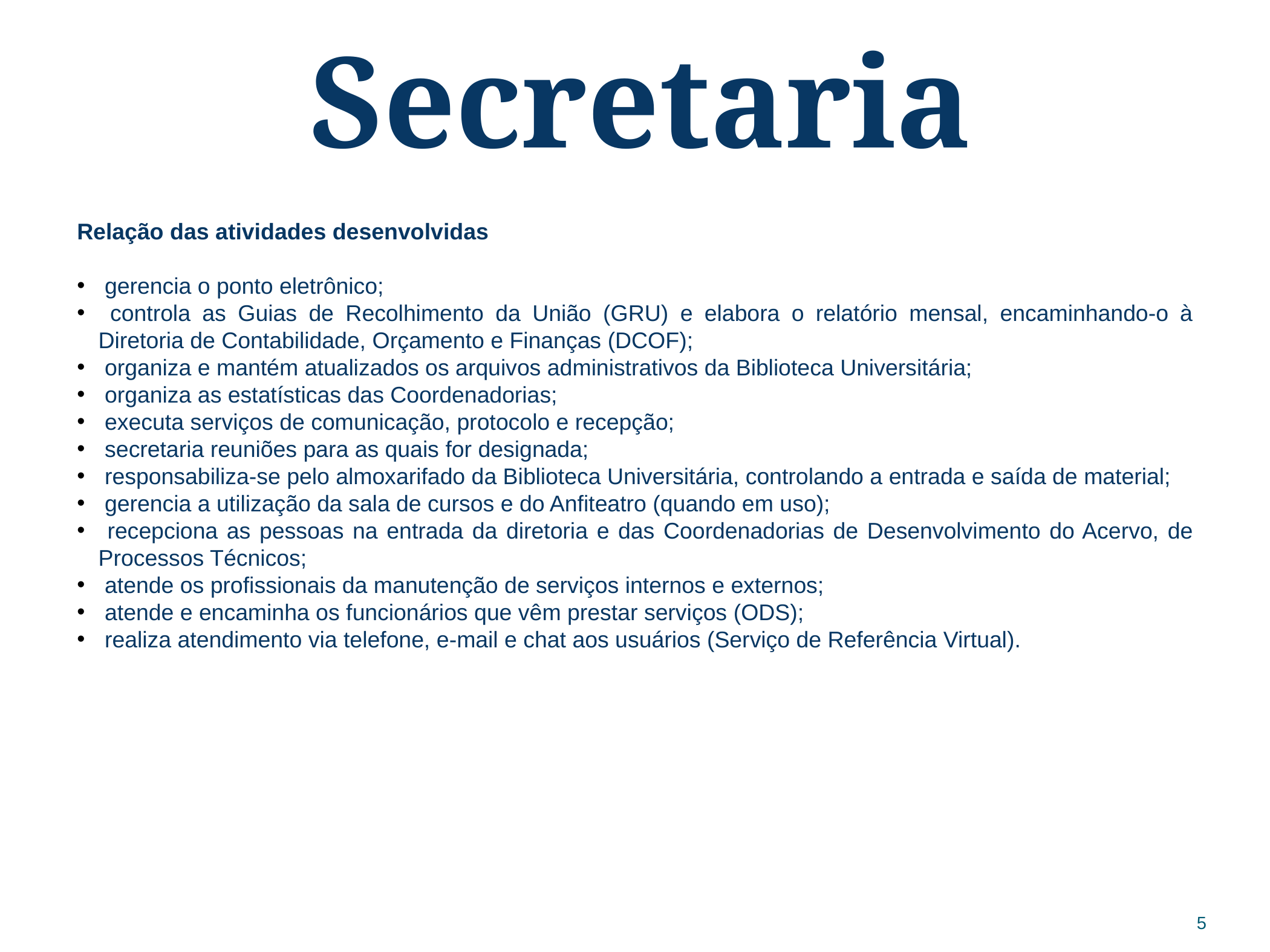

Secretaria
Relação das atividades desenvolvidas

 gerencia o ponto eletrônico;
 controla as Guias de Recolhimento da União (GRU) e elabora o relatório mensal, encaminhando-o à Diretoria de Contabilidade, Orçamento e Finanças (DCOF);
 organiza e mantém atualizados os arquivos administrativos da Biblioteca Universitária;
 organiza as estatísticas das Coordenadorias;
 executa serviços de comunicação, protocolo e recepção;
 secretaria reuniões para as quais for designada;
 responsabiliza-se pelo almoxarifado da Biblioteca Universitária, controlando a entrada e saída de material;
 gerencia a utilização da sala de cursos e do Anfiteatro (quando em uso);
 recepciona as pessoas na entrada da diretoria e das Coordenadorias de Desenvolvimento do Acervo, de Processos Técnicos;
 atende os profissionais da manutenção de serviços internos e externos;
 atende e encaminha os funcionários que vêm prestar serviços (ODS);
 realiza atendimento via telefone, e-mail e chat aos usuários (Serviço de Referência Virtual).

5